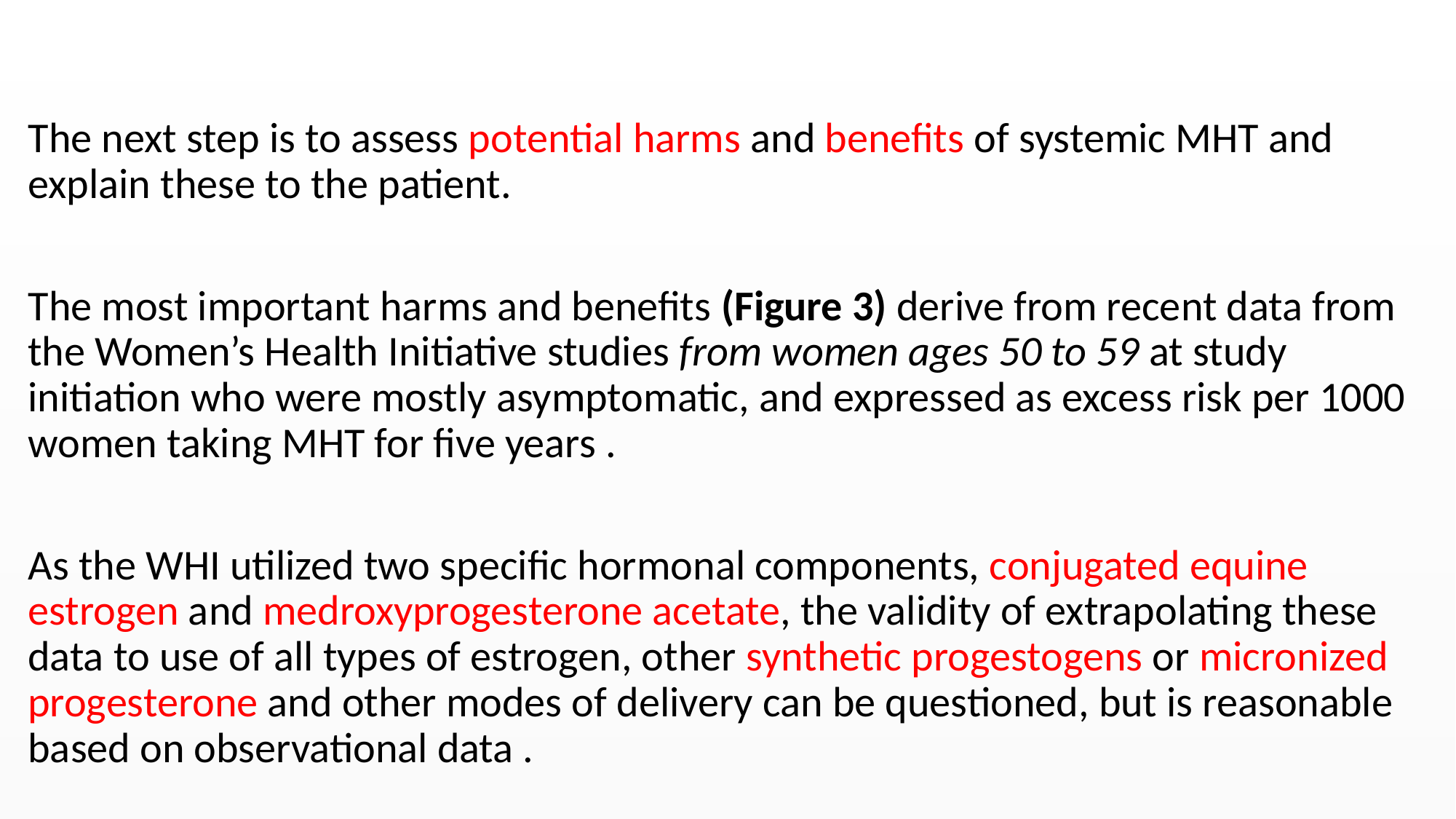

#
The next step is to assess potential harms and benefits of systemic MHT and explain these to the patient.

The most important harms and benefits (Figure 3) derive from recent data from the Women’s Health Initiative studies from women ages 50 to 59 at study initiation who were mostly asymptomatic, and expressed as excess risk per 1000 women taking MHT for five years .

As the WHI utilized two specific hormonal components, conjugated equine estrogen and medroxyprogesterone acetate, the validity of extrapolating these data to use of all types of estrogen, other synthetic progestogens or micronized progesterone and other modes of delivery can be questioned, but is reasonable based on observational data .